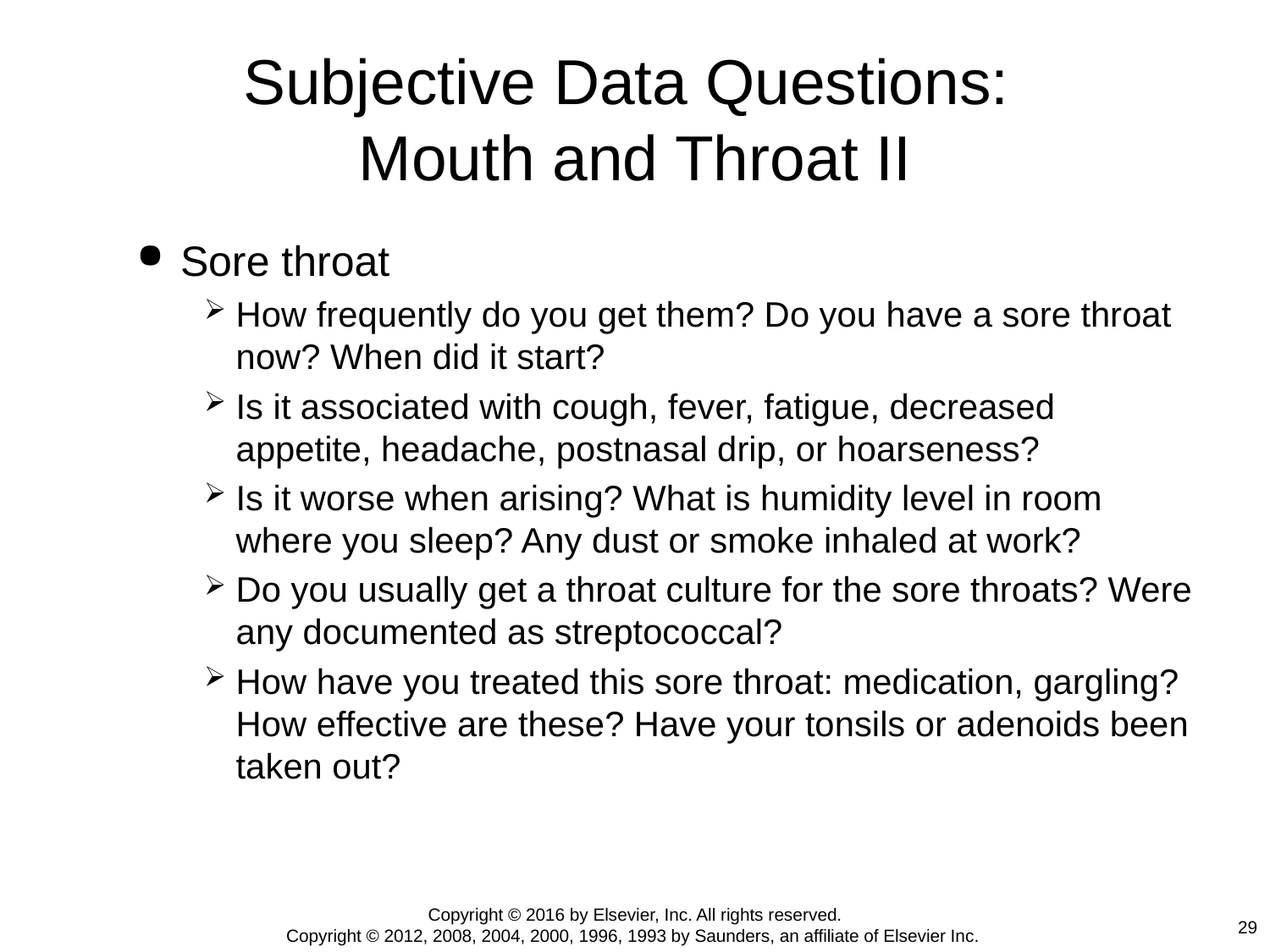

# Subjective Data Questions: Mouth and Throat II
Sore throat
How frequently do you get them? Do you have a sore throat now? When did it start?
Is it associated with cough, fever, fatigue, decreased appetite, headache, postnasal drip, or hoarseness?
Is it worse when arising? What is humidity level in room where you sleep? Any dust or smoke inhaled at work?
Do you usually get a throat culture for the sore throats? Were any documented as streptococcal?
How have you treated this sore throat: medication, gargling? How effective are these? Have your tonsils or adenoids been taken out?
Copyright © 2016 by Elsevier, Inc. All rights reserved.
Copyright © 2012, 2008, 2004, 2000, 1996, 1993 by Saunders, an affiliate of Elsevier Inc.
29